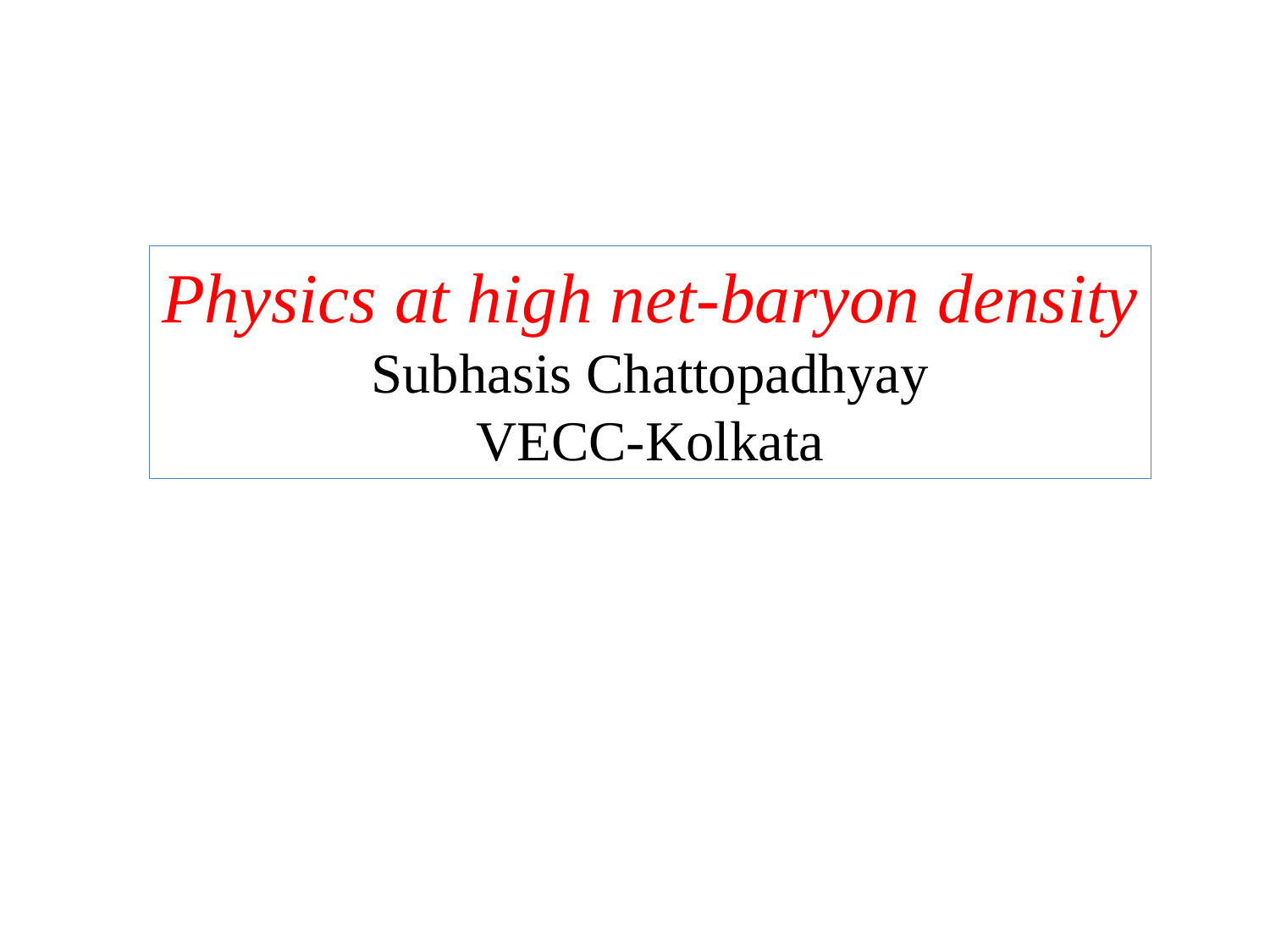

Physics at high net-baryon density
Subhasis Chattopadhyay
VECC-Kolkata